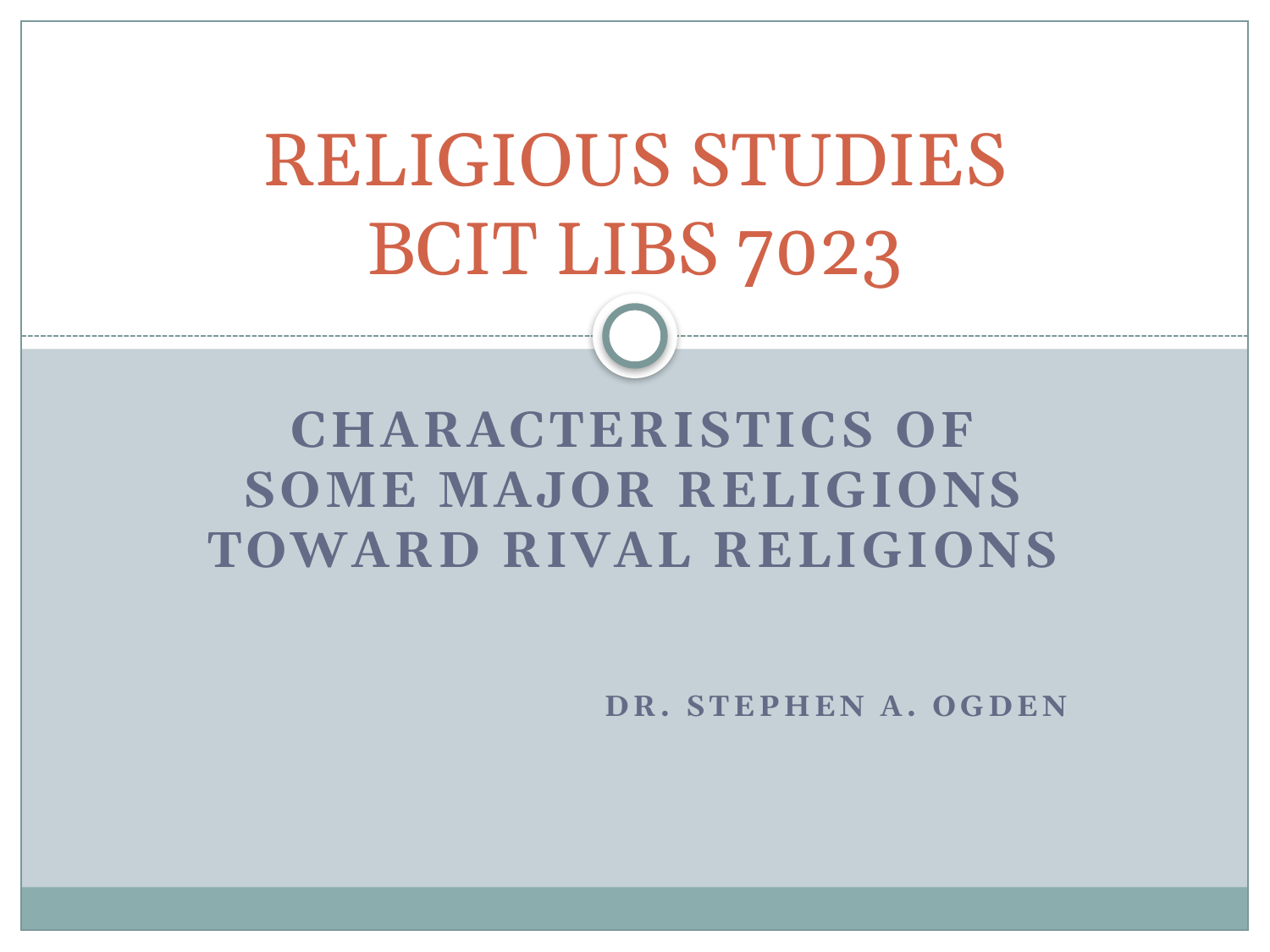

# RELIGIOUS STUDIES BCIT LIBS 7023
CHARACTERISTICS OF SOME MAJOR RELIGIONS TOWARD RIVAL RELIGIONS

DR. StEpHEN A. OGDEN